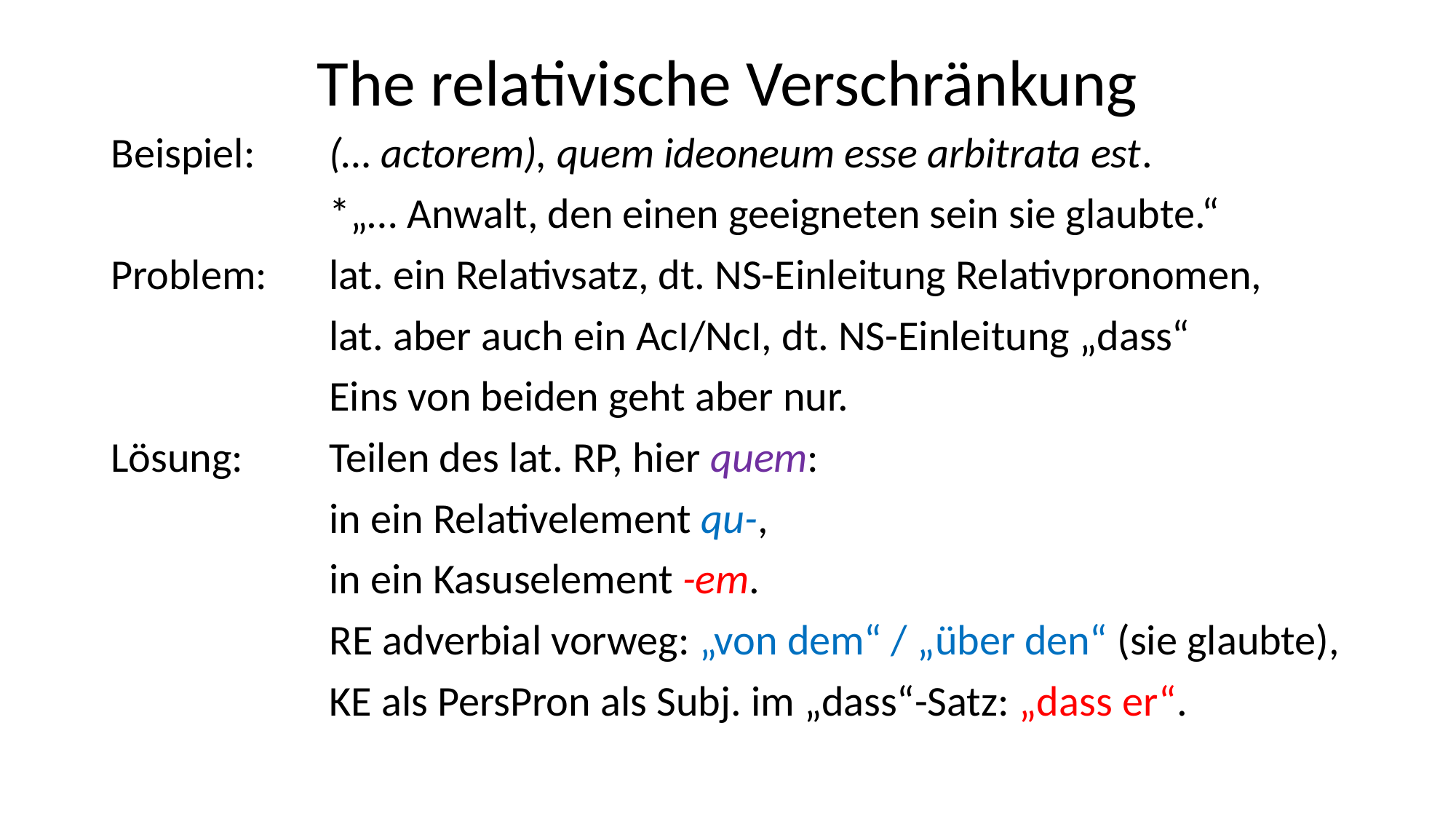

# The relativische Verschränkung
Beispiel:	(… actorem), quem ideoneum esse arbitrata est.
		*„… Anwalt, den einen geeigneten sein sie glaubte.“
Problem:	lat. ein Relativsatz, dt. NS-Einleitung Relativpronomen,
		lat. aber auch ein AcI/NcI, dt. NS-Einleitung „dass“
		Eins von beiden geht aber nur.
Lösung:	Teilen des lat. RP, hier quem:
		in ein Relativelement qu-,
		in ein Kasuselement -em.
		RE adverbial vorweg: „von dem“ / „über den“ (sie glaubte),
		KE als PersPron als Subj. im „dass“-Satz: „dass er“.